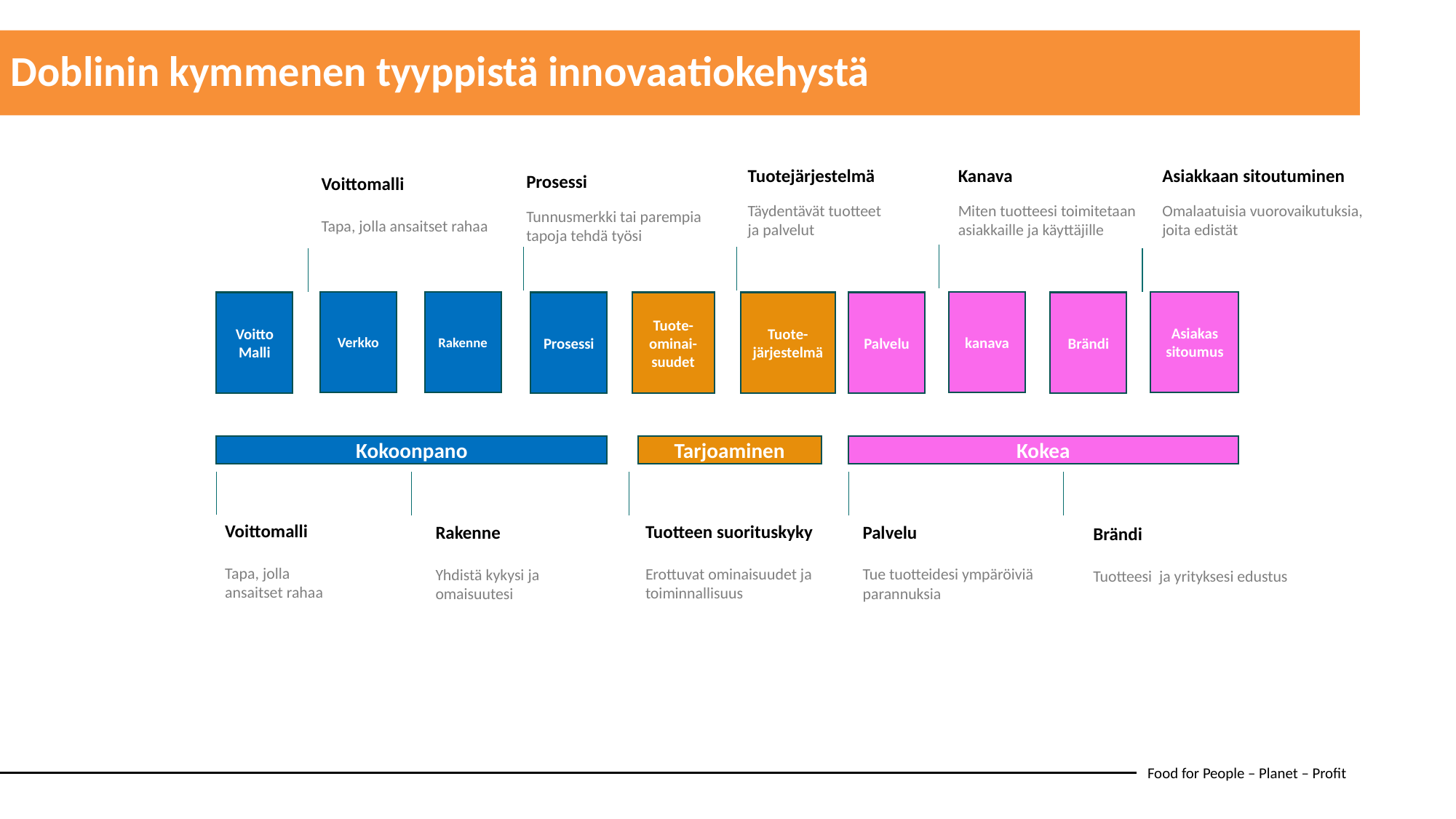

Doblinin kymmenen tyyppistä innovaatiokehystä
Tuotejärjestelmä

Täydentävät tuotteet ja palvelut
Asiakkaan sitoutuminen

Omalaatuisia vuorovaikutuksia, joita edistät
Kanava

Miten tuotteesi toimitetaan asiakkaille ja käyttäjille
Prosessi

Tunnusmerkki tai parempia tapoja tehdä työsi
Voittomalli

Tapa, jolla ansaitset rahaa
Verkko
Rakenne
kanava
Asiakas
sitoumus
Voitto
Malli
Prosessi
Tuote- ominai-suudet
Tuote-järjestelmä
Palvelu
Brändi
Kokoonpano
Kokea
Tarjoaminen
Voittomalli

Tapa, jolla ansaitset rahaa
Tuotteen suorituskyky

Erottuvat ominaisuudet ja toiminnallisuus
Palvelu

Tue tuotteidesi ympäröiviä parannuksia
Rakenne

Yhdistä kykysi ja omaisuutesi
Brändi

Tuotteesi  ja yrityksesi edustus